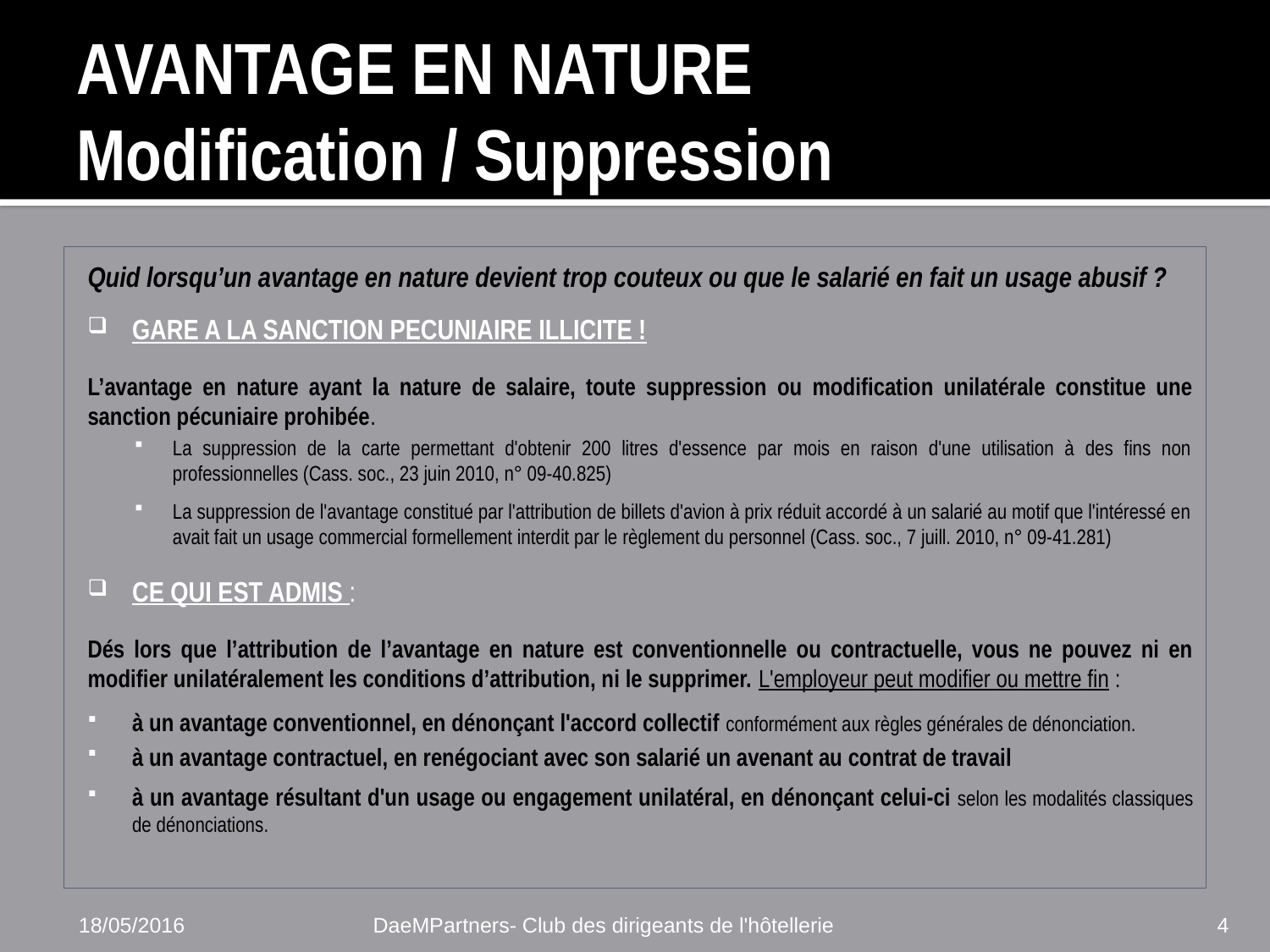

# AVANTAGE EN NATURE Modification / Suppression
Quid lorsqu’un avantage en nature devient trop couteux ou que le salarié en fait un usage abusif ?

GARE A LA SANCTION PECUNIAIRE ILLICITE !

L’avantage en nature ayant la nature de salaire, toute suppression ou modification unilatérale constitue une sanction pécuniaire prohibée.
La suppression de la carte permettant d'obtenir 200 litres d'essence par mois en raison d'une utilisation à des fins non professionnelles (Cass. soc., 23 juin 2010, n° 09-40.825)

La suppression de l'avantage constitué par l'attribution de billets d'avion à prix réduit accordé à un salarié au motif que l'intéressé en avait fait un usage commercial formellement interdit par le règlement du personnel (Cass. soc., 7 juill. 2010, n° 09-41.281)

CE QUI EST ADMIS :

Dés lors que l’attribution de l’avantage en nature est conventionnelle ou contractuelle, vous ne pouvez ni en modifier unilatéralement les conditions d’attribution, ni le supprimer. L'employeur peut modifier ou mettre fin :

à un avantage conventionnel, en dénonçant l'accord collectif conformément aux règles générales de dénonciation.

à un avantage contractuel, en renégociant avec son salarié un avenant au contrat de travail

à un avantage résultant d'un usage ou engagement unilatéral, en dénonçant celui-ci selon les modalités classiques de dénonciations.
18/05/2016
DaeMPartners- Club des dirigeants de l'hôtellerie
4